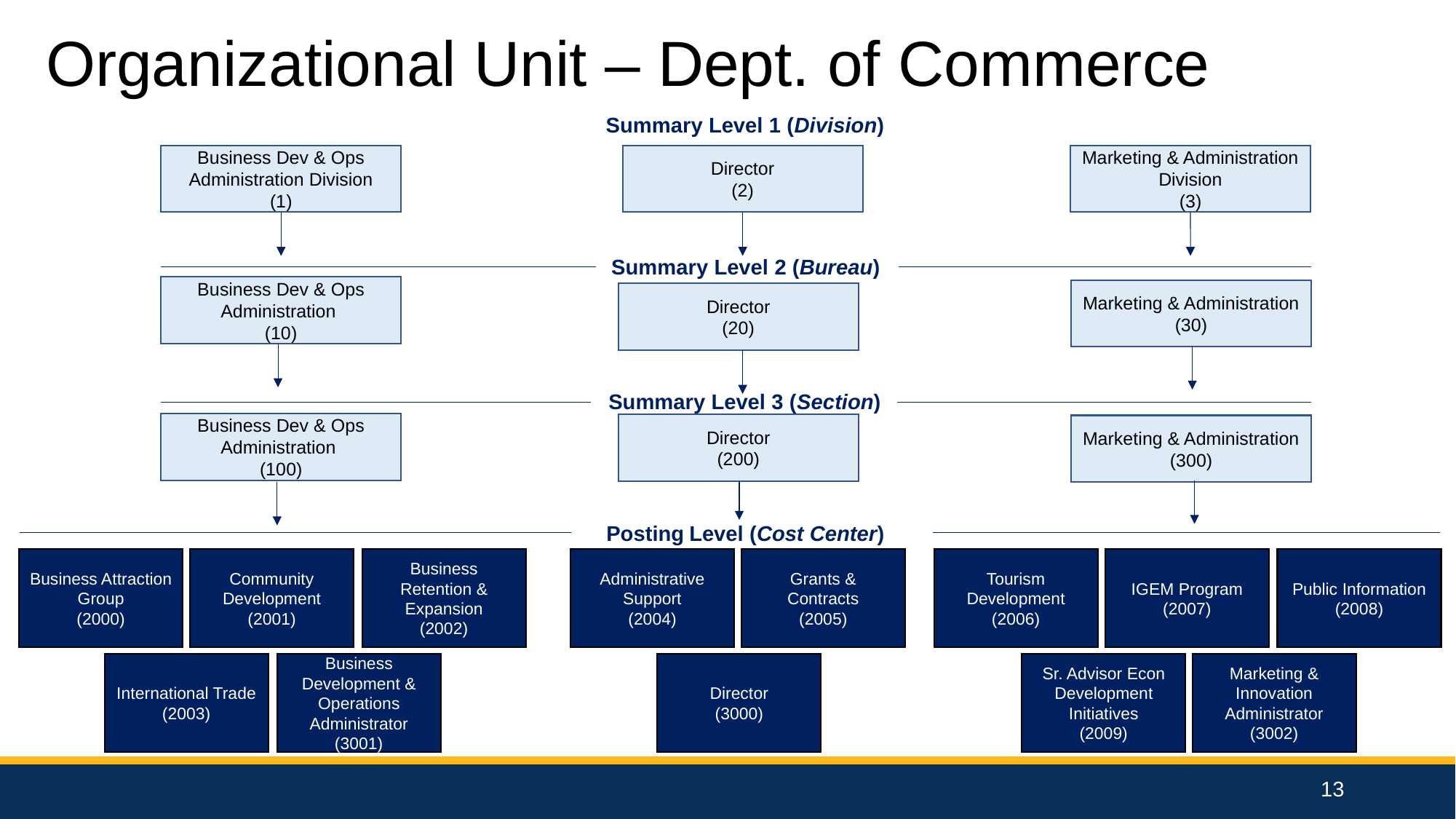

Organizational Unit – Dept. of Commerce
Summary Level 1 (Division)

Business Dev & Ops Administration Division
(1)
Director
(2)
Marketing & Administration Division
(3)
Summary Level 2 (Bureau)

Business Dev & Ops Administration
(10)
Marketing & Administration
(30)
Director
(20)
Summary Level 3 (Section)

Business Dev & Ops Administration
(100)
Director
(200)
Marketing & Administration
(300)
Posting Level (Cost Center)
Business Attraction Group
(2000)
Community Development
(2001)
Business Retention & Expansion
(2002)
Administrative Support
(2004)
Grants & Contracts
(2005)
Tourism Development
(2006)
IGEM Program
(2007)
Public Information
(2008)
International Trade
(2003)
Business Development & Operations Administrator
(3001)
Director
(3000)
Sr. Advisor Econ Development Initiatives
(2009)
Marketing & Innovation Administrator
(3002)
13